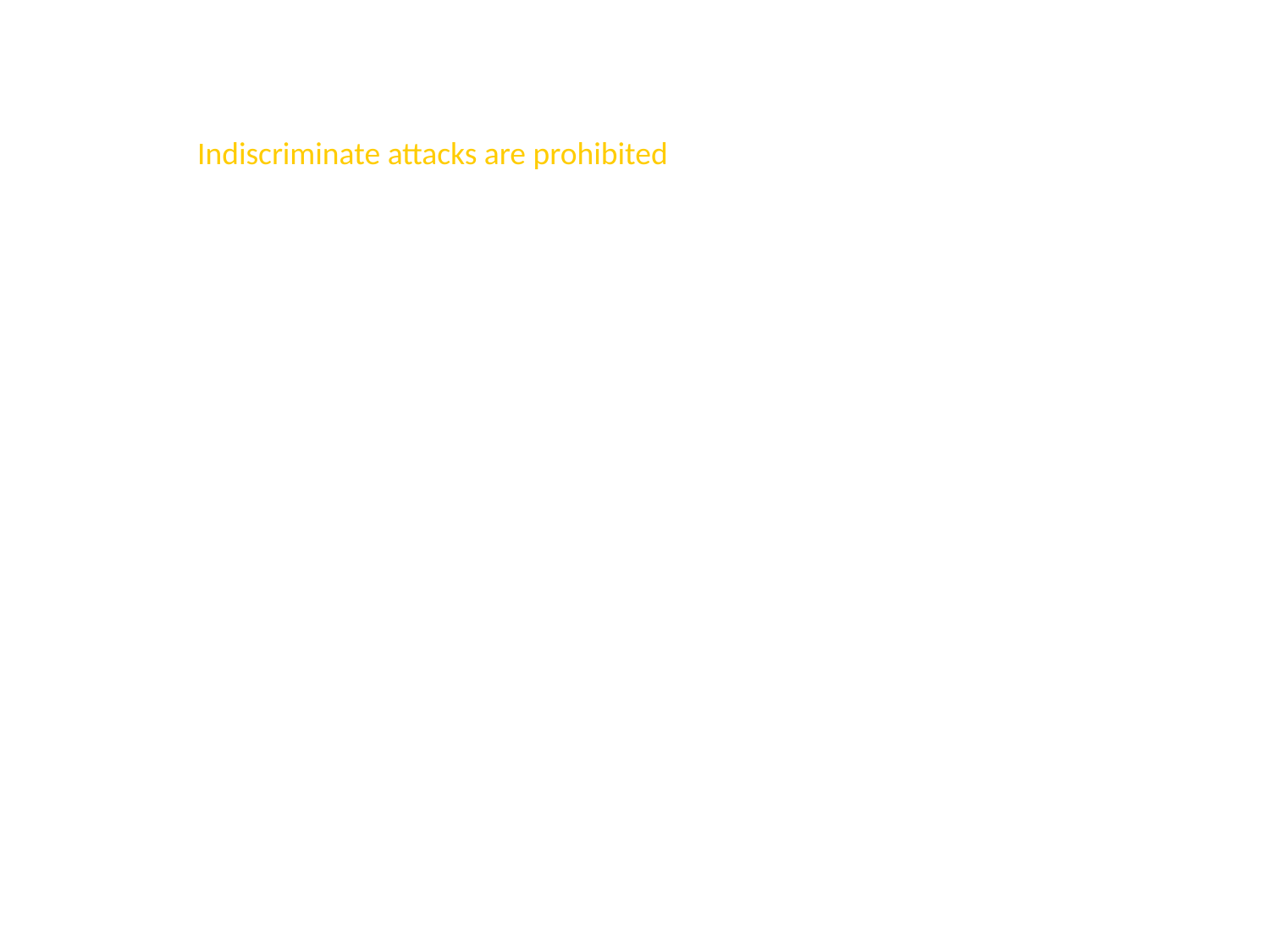

Indiscriminate attacks are prohibited
attacks not directed at a specific military objective

means and methods of warfare that cannot be directed at a a specific military objective